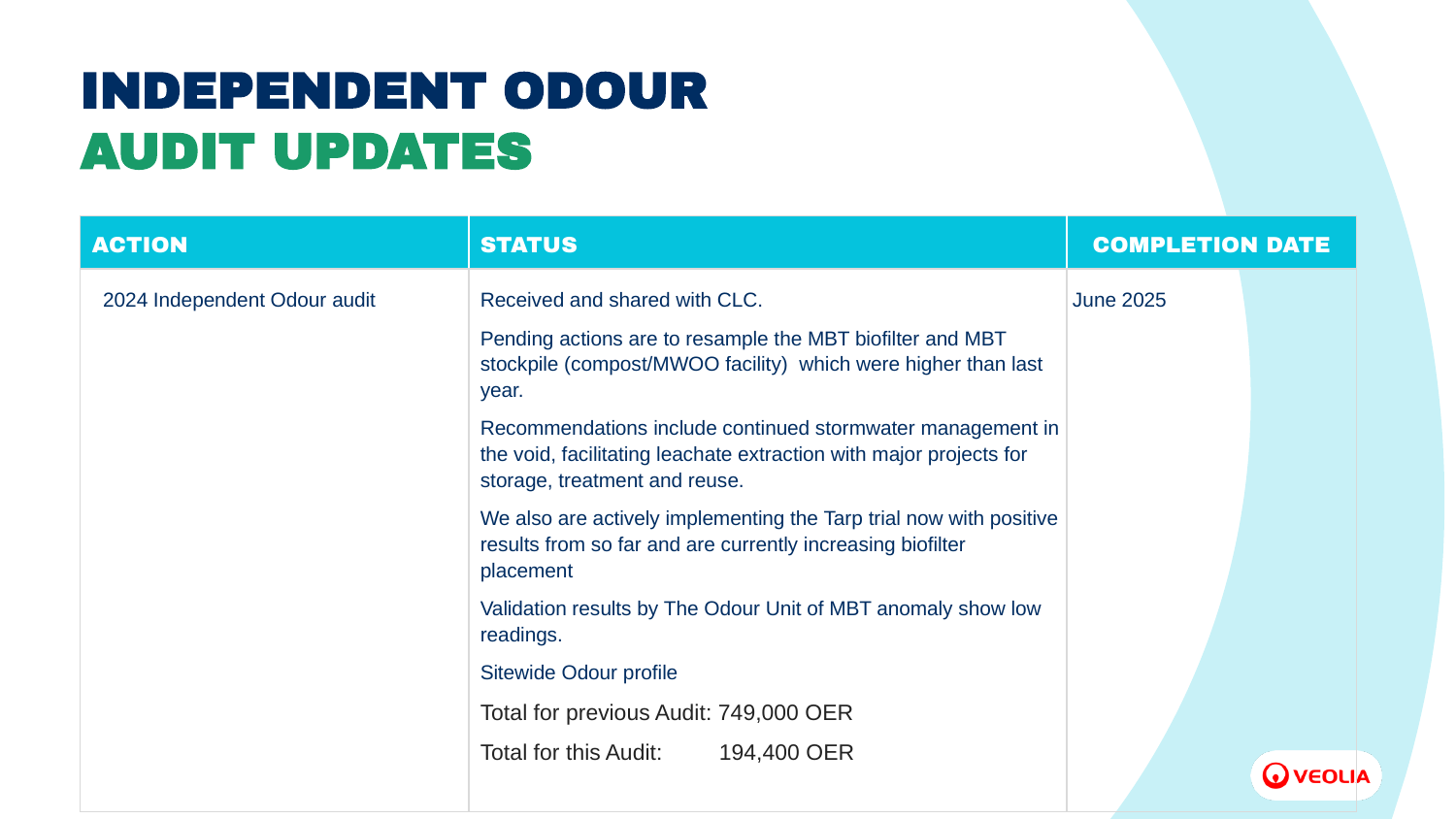

# INDEPENDENT ODOUR AUDIT UPDATES
| ACTION | STATUS | COMPLETION DATE |
| --- | --- | --- |
| 2024 Independent Odour audit | Received and shared with CLC. Pending actions are to resample the MBT biofilter and MBT stockpile (compost/MWOO facility) which were higher than last year. Recommendations include continued stormwater management in the void, facilitating leachate extraction with major projects for storage, treatment and reuse. We also are actively implementing the Tarp trial now with positive results from so far and are currently increasing biofilter placement Validation results by The Odour Unit of MBT anomaly show low readings. Sitewide Odour profile Total for previous Audit: 749,000 OER Total for this Audit: 194,400 OER | June 2025 |